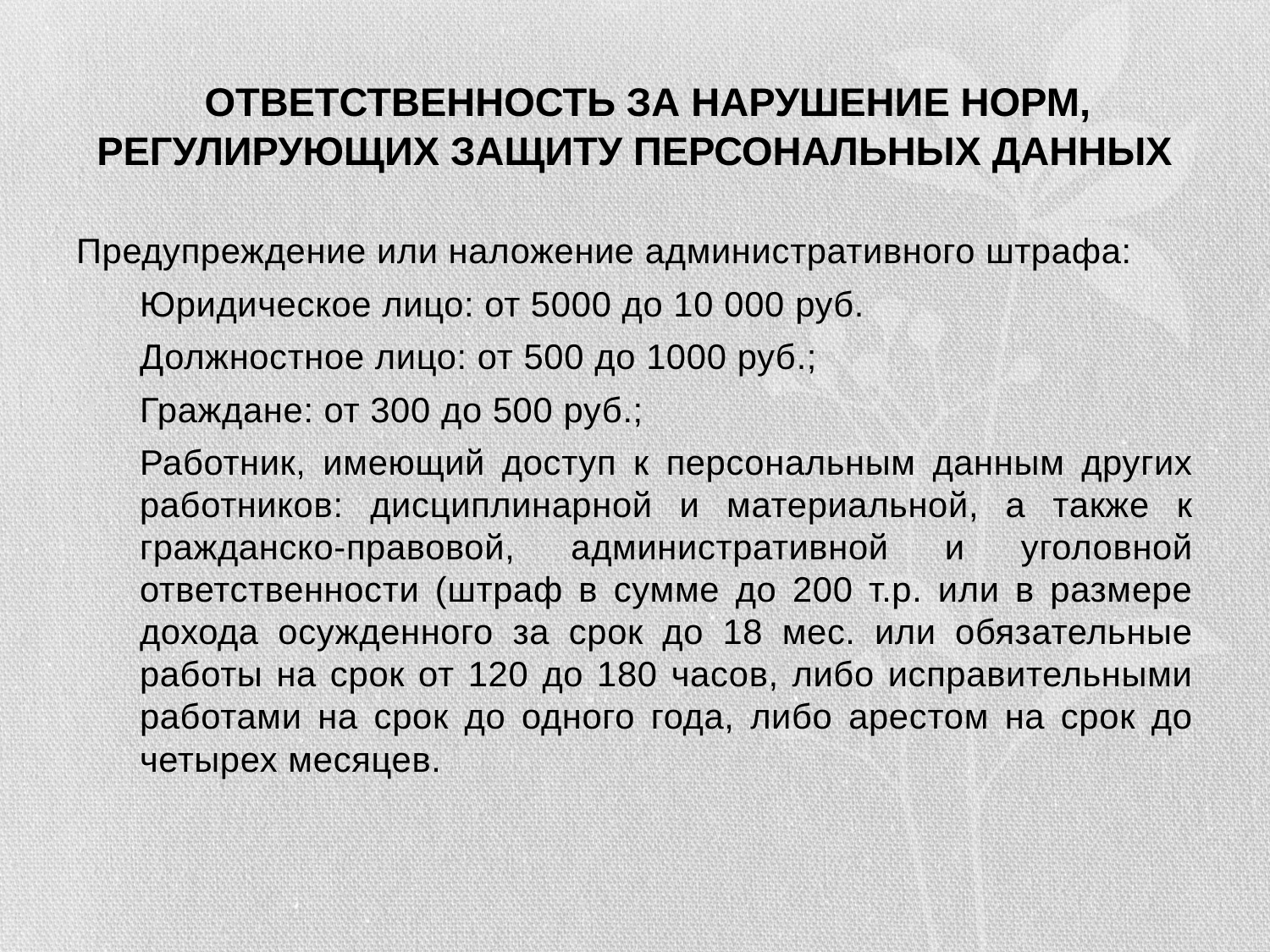

# ОТВЕТСТВЕННОСТЬ ЗА НАРУШЕНИЕ НОРМ, РЕГУЛИРУЮЩИХ ЗАЩИТУ ПЕРСОНАЛЬНЫХ ДАННЫХ
Предупреждение или наложение административного штрафа:
Юридическое лицо: от 5000 до 10 000 руб.
Должностное лицо: от 500 до 1000 руб.;
Граждане: от 300 до 500 руб.;
Работник, имеющий доступ к персональным данным других работников: дисциплинарной и материальной, а также к гражданско-правовой, административной и уголовной ответственности (штраф в сумме до 200 т.р. или в размере дохода осужденного за срок до 18 мес. или обязательные работы на срок от 120 до 180 часов, либо исправительными работами на срок до одного года, либо арестом на срок до четырех месяцев.